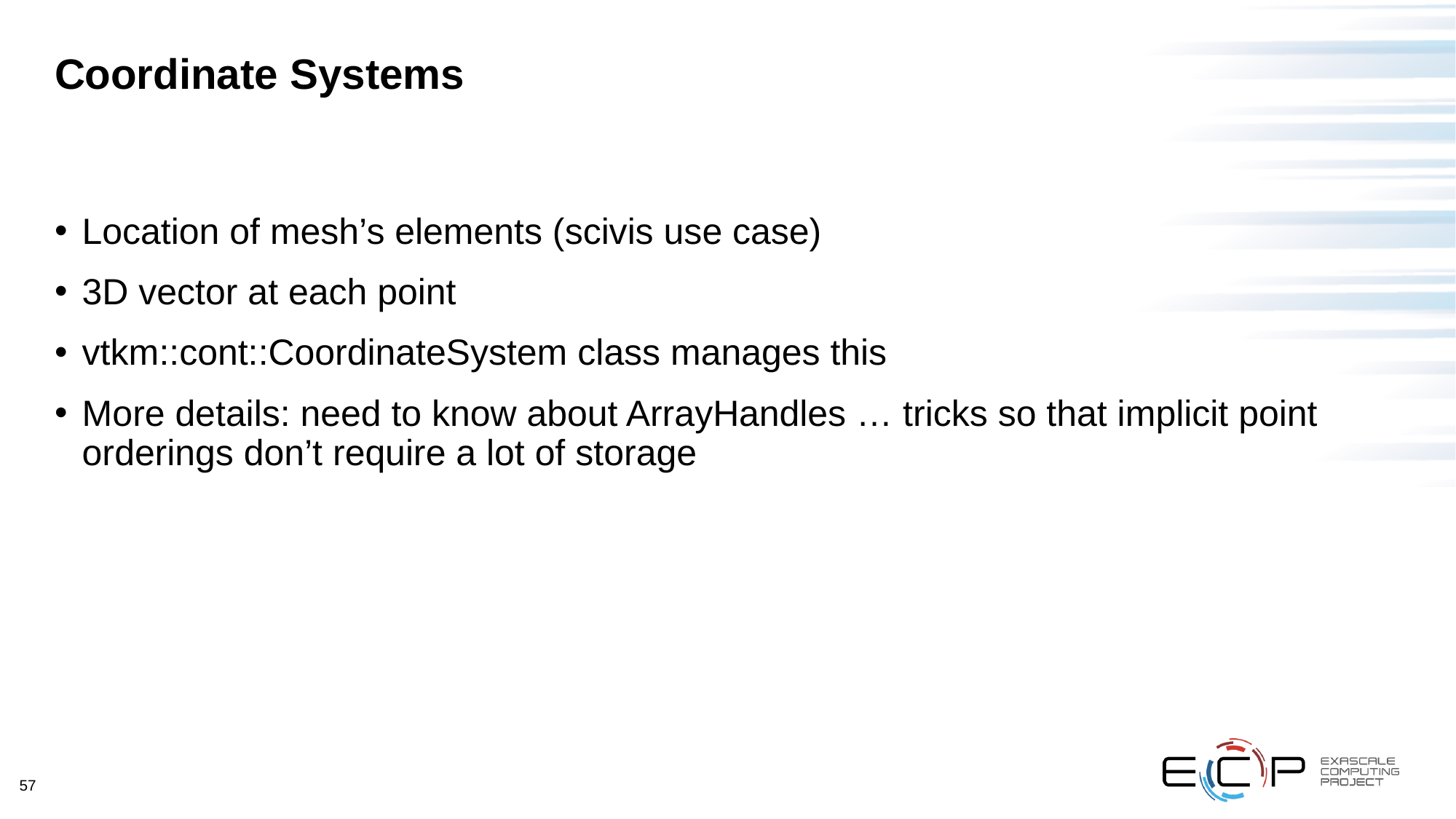

# Coordinate Systems
Location of mesh’s elements (scivis use case)
3D vector at each point
vtkm::cont::CoordinateSystem class manages this
More details: need to know about ArrayHandles … tricks so that implicit point orderings don’t require a lot of storage